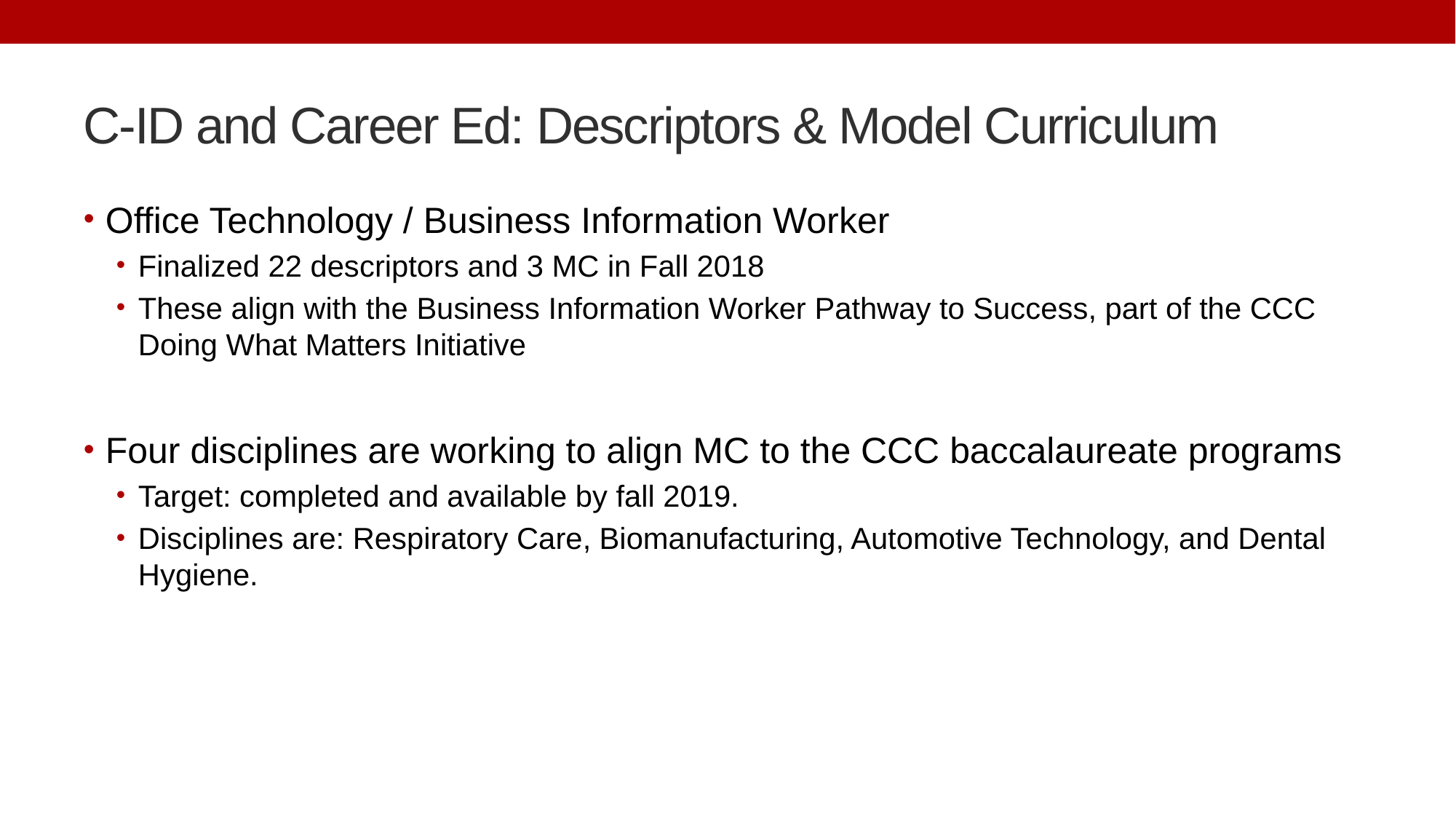

# C-ID and Career Ed: Descriptors & Model Curriculum
Office Technology / Business Information Worker
Finalized 22 descriptors and 3 MC in Fall 2018
These align with the Business Information Worker Pathway to Success, part of the CCC Doing What Matters Initiative

Four disciplines are working to align MC to the CCC baccalaureate programs
Target: completed and available by fall 2019.
Disciplines are: Respiratory Care, Biomanufacturing, Automotive Technology, and Dental Hygiene.